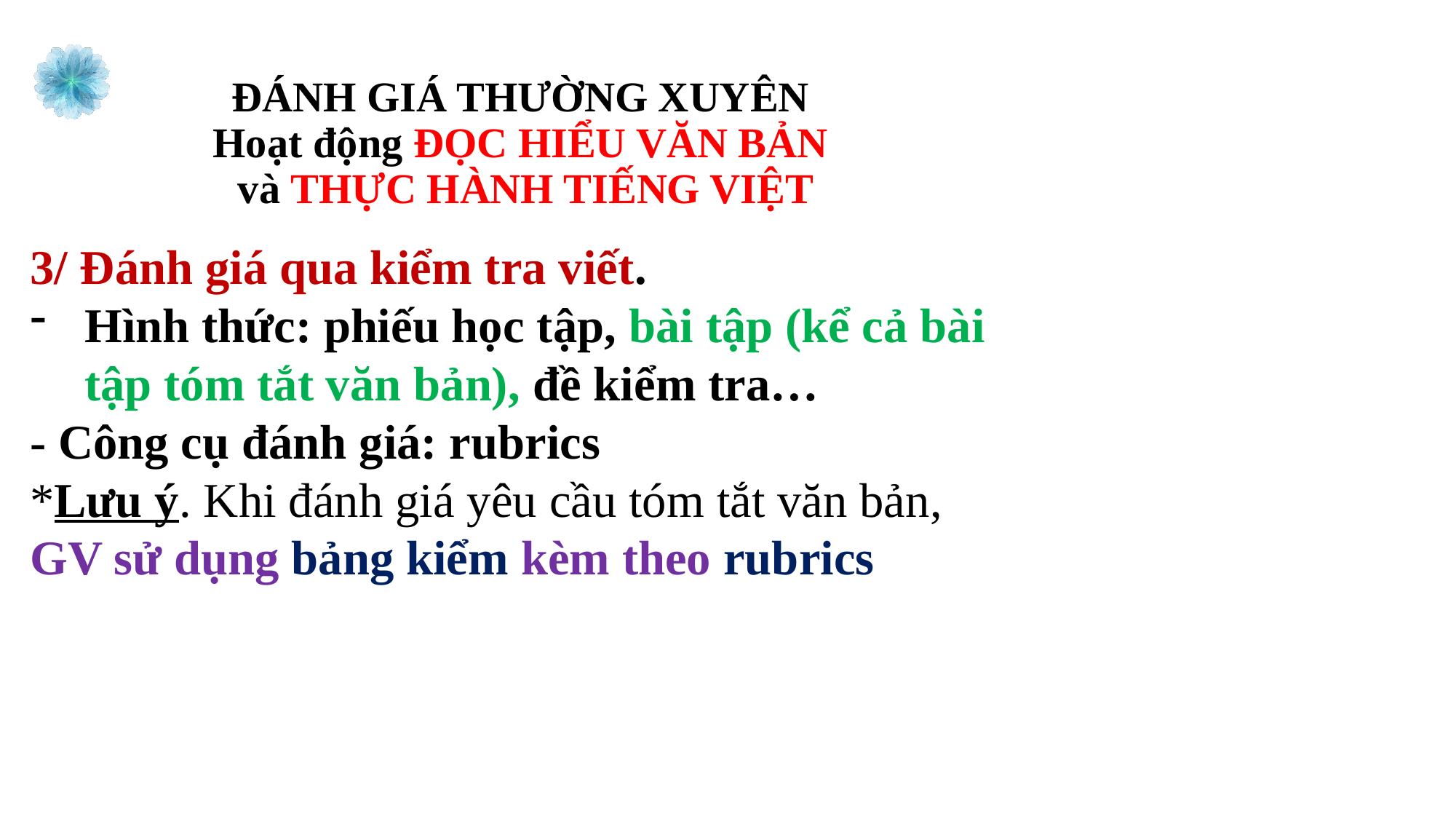

ĐÁNH GIÁ THƯỜNG XUYÊN
Hoạt động ĐỌC HIỂU VĂN BẢN
và THỰC HÀNH TIẾNG VIỆT
3/ Đánh giá qua kiểm tra viết.
Hình thức: phiếu học tập, bài tập (kể cả bài  tập tóm tắt văn bản), đề kiểm tra…
- Công cụ đánh giá: rubrics
*Lưu ý. Khi đánh giá yêu cầu tóm tắt văn bản,
GV sử dụng bảng kiểm kèm theo rubrics